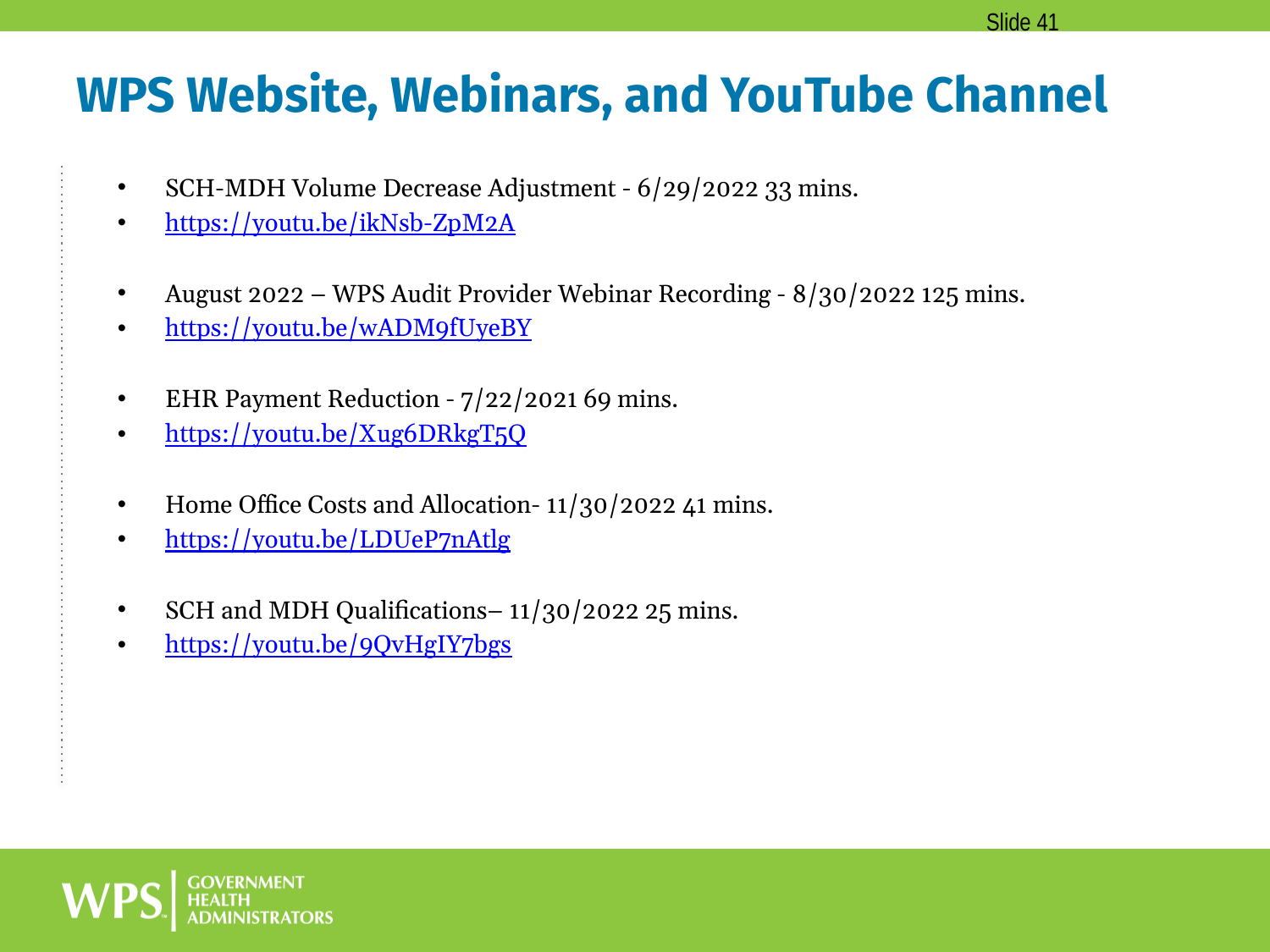

Slide 41
# WPS Website, Webinars, and YouTube Channel
SCH-MDH Volume Decrease Adjustment - 6/29/2022 33 mins.
https://youtu.be/ikNsb-ZpM2A

August 2022 – WPS Audit Provider Webinar Recording - 8/30/2022 125 mins.
https://youtu.be/wADM9fUyeBY

EHR Payment Reduction - 7/22/2021 69 mins.
https://youtu.be/Xug6DRkgT5Q

Home Office Costs and Allocation- 11/30/2022 41 mins.
https://youtu.be/LDUeP7nAtlg

SCH and MDH Qualifications– 11/30/2022 25 mins.
https://youtu.be/9QvHgIY7bgs